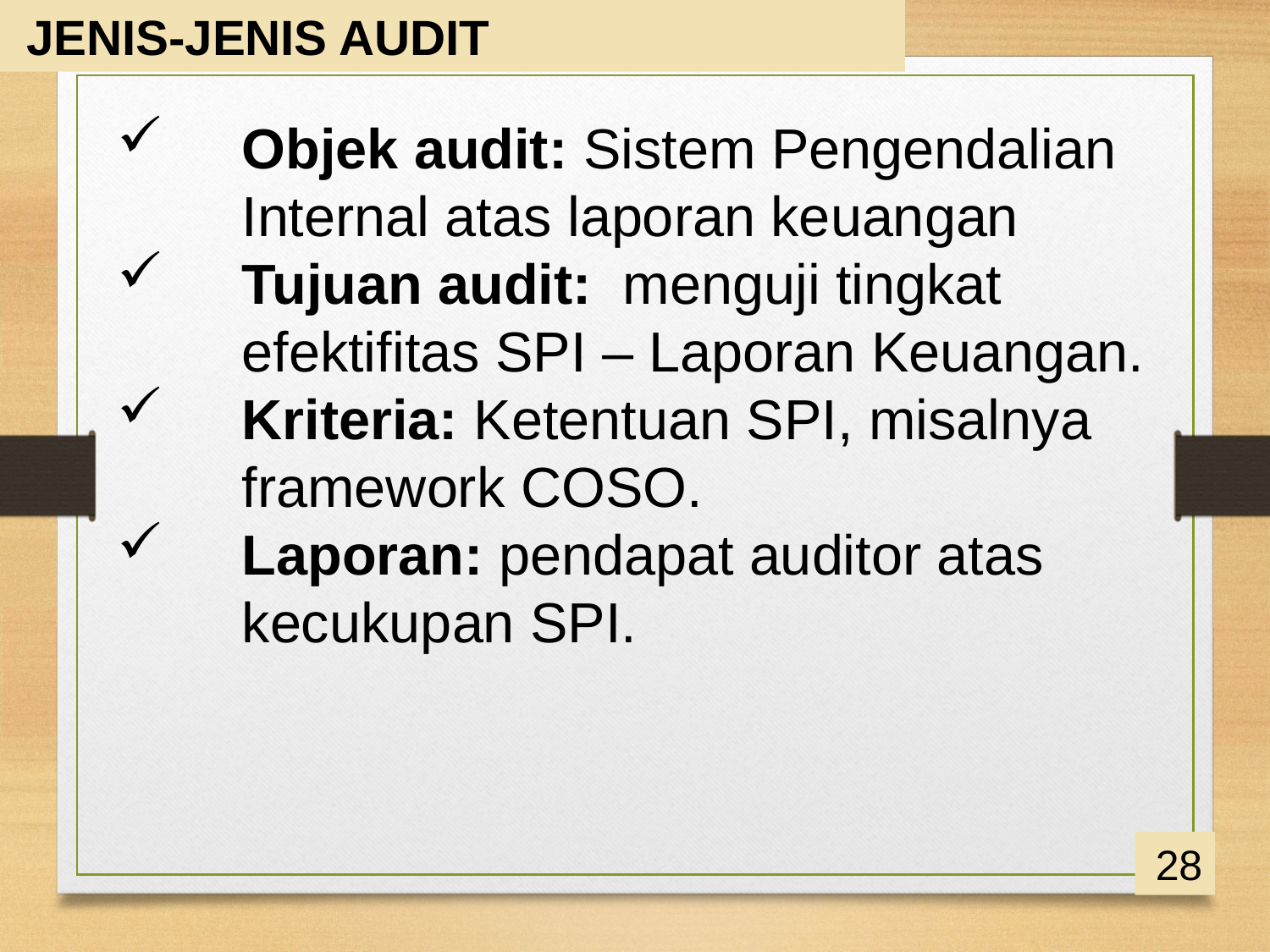

JENIS-JENIS AUDIT
Objek audit: Sistem Pengendalian Internal atas laporan keuangan
Tujuan audit:  menguji tingkat efektifitas SPI – Laporan Keuangan.
Kriteria: Ketentuan SPI, misalnya framework COSO.
Laporan: pendapat auditor atas kecukupan SPI.

28